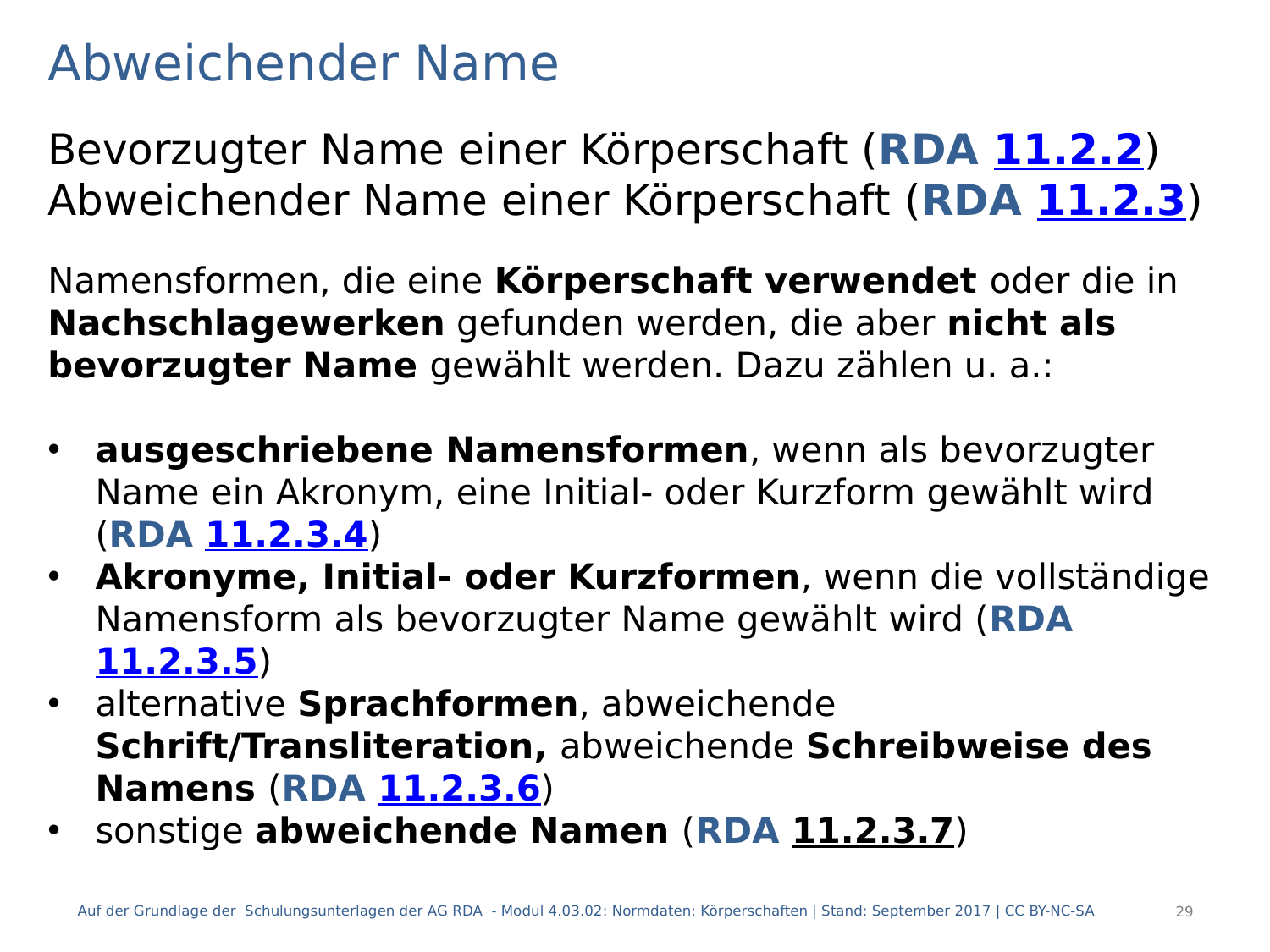

# Abweichender Name
Bevorzugter Name einer Körperschaft (RDA 11.2.2)
Abweichender Name einer Körperschaft (RDA 11.2.3)
Namensformen, die eine Körperschaft verwendet oder die in Nachschlagewerken gefunden werden, die aber nicht als bevorzugter Name gewählt werden. Dazu zählen u. a.:

ausgeschriebene Namensformen, wenn als bevorzugter Name ein Akronym, eine Initial- oder Kurzform gewählt wird (RDA 11.2.3.4)
Akronyme, Initial- oder Kurzformen, wenn die vollständige Namensform als bevorzugter Name gewählt wird (RDA 11.2.3.5)
alternative Sprachformen, abweichende Schrift/Transliteration, abweichende Schreibweise des Namens (RDA 11.2.3.6)
sonstige abweichende Namen (RDA 11.2.3.7)

Auf der Grundlage der  Schulungsunterlagen der AG RDA  - Modul 4.03.02: Normdaten: Körperschaften | Stand: September 2017 | CC BY-NC-SA
29